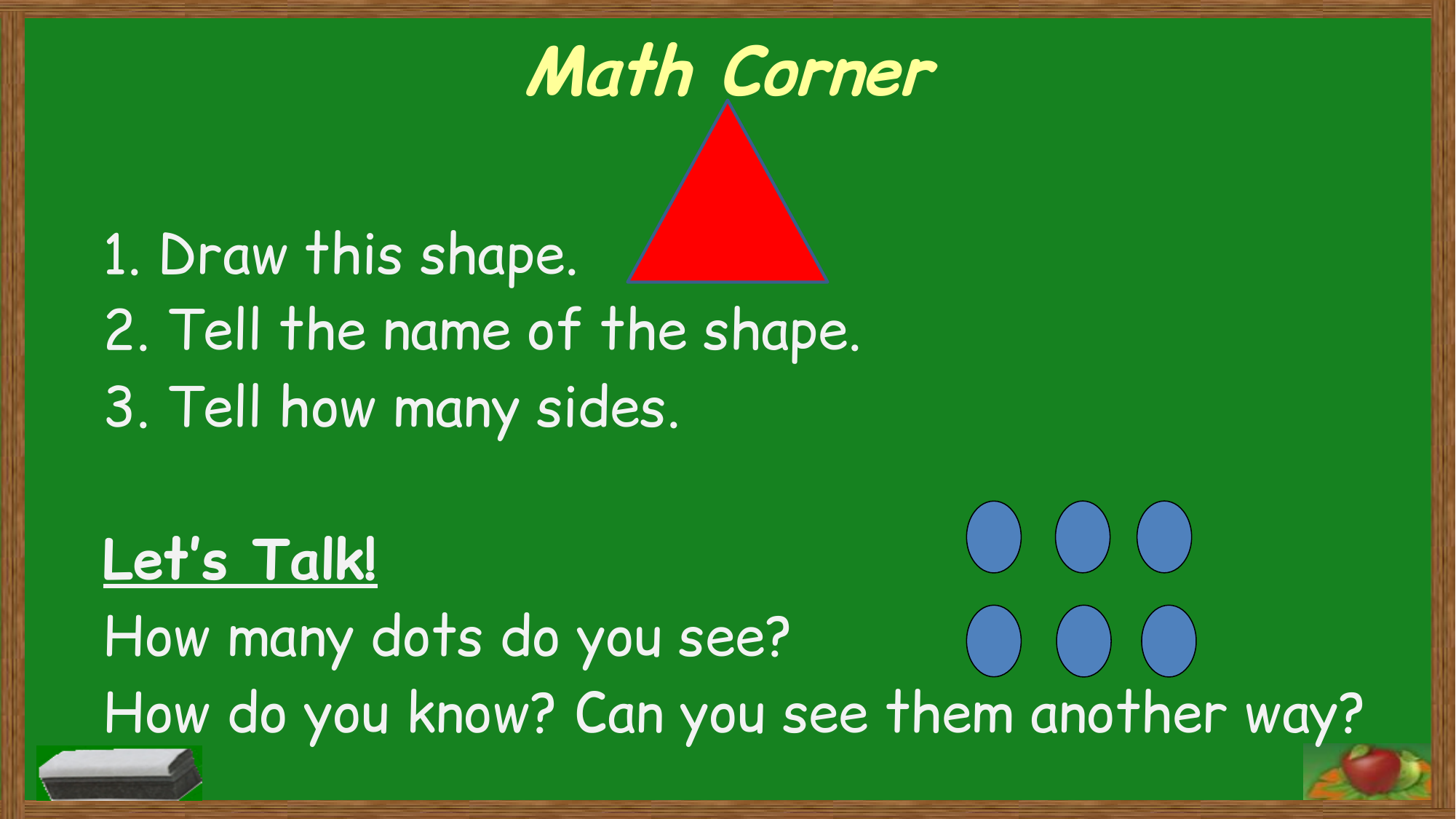

Math Corner

1. Draw this shape.
2. Tell the name of the shape.
3. Tell how many sides.

Let’s Talk!
How many dots do you see?
How do you know? Can you see them another way?